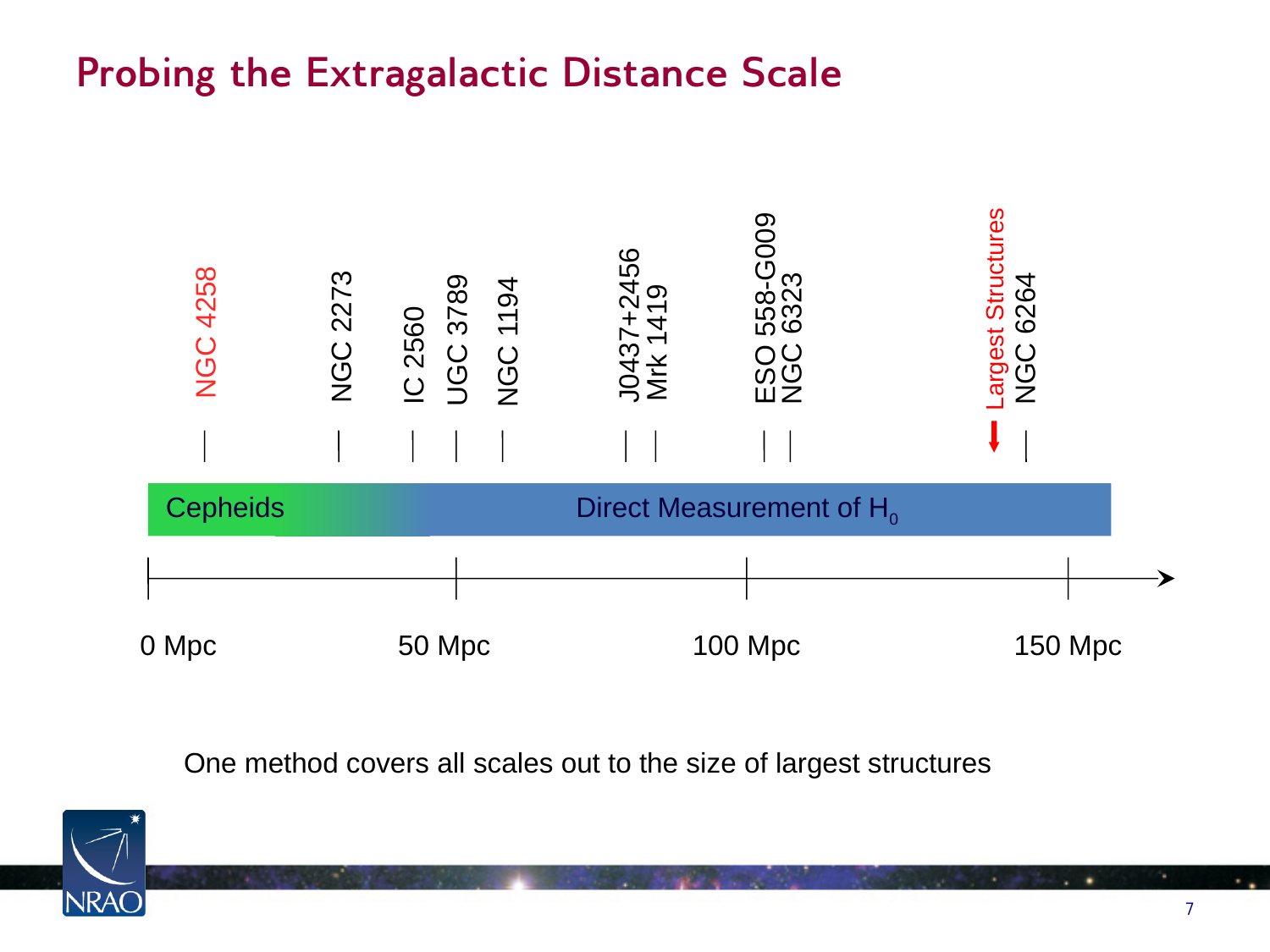

# Probing the Extragalactic Distance Scale
Largest Structures
ESO 558-G009
J0437+2456
UGC 3789
NGC 4258
NGC 1194
NGC 2273
NGC 6323
NGC 6264
Mrk 1419
IC 2560

Cepheids

Direct Measurement of H0

0 Mpc
50 Mpc
100 Mpc
150 Mpc
One method covers all scales out to the size of largest structures

7